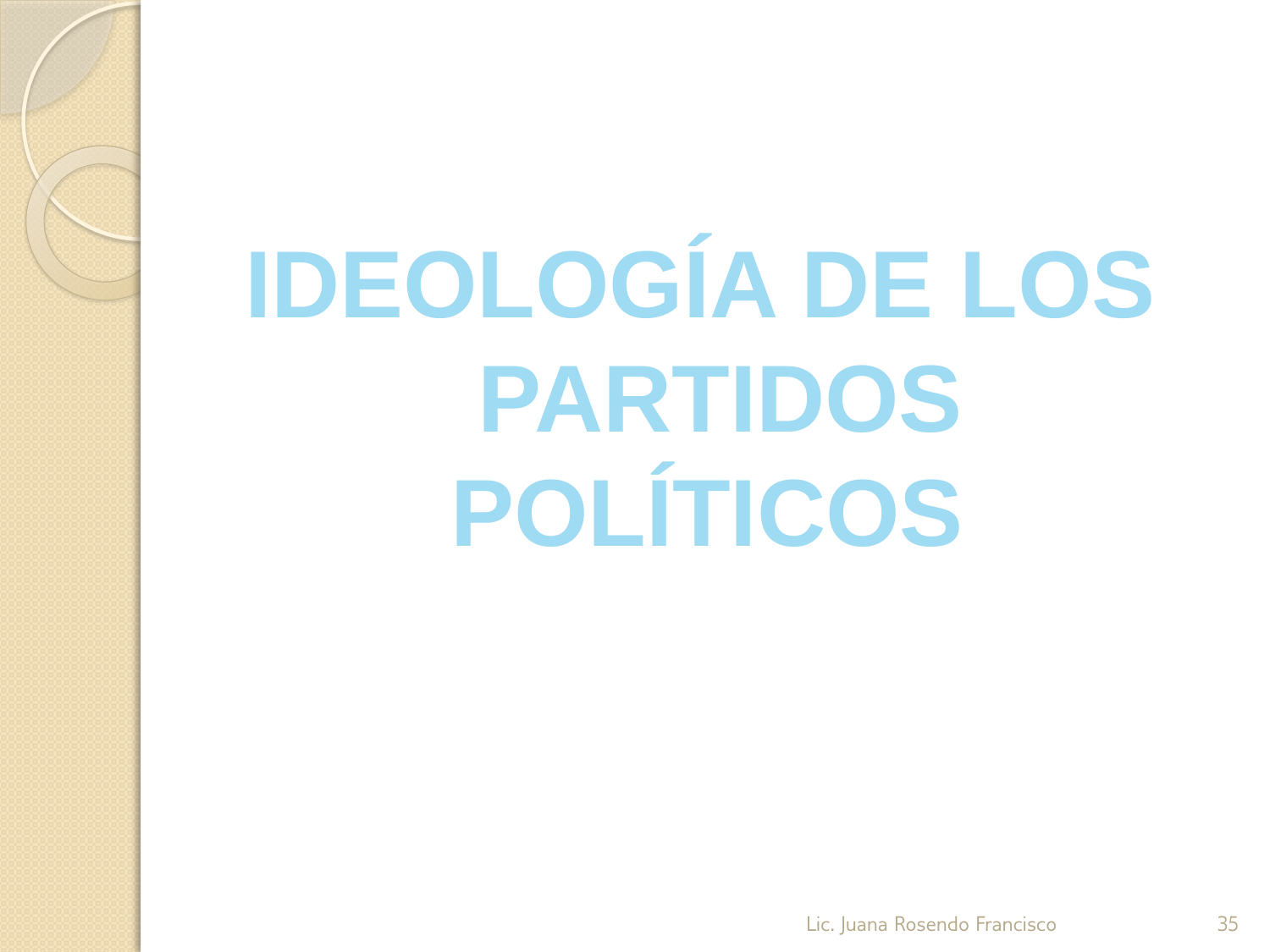

IDEOLOGÍA DE LOS PARTIDOS POLÍTICOS

Lic. Juana Rosendo Francisco
35